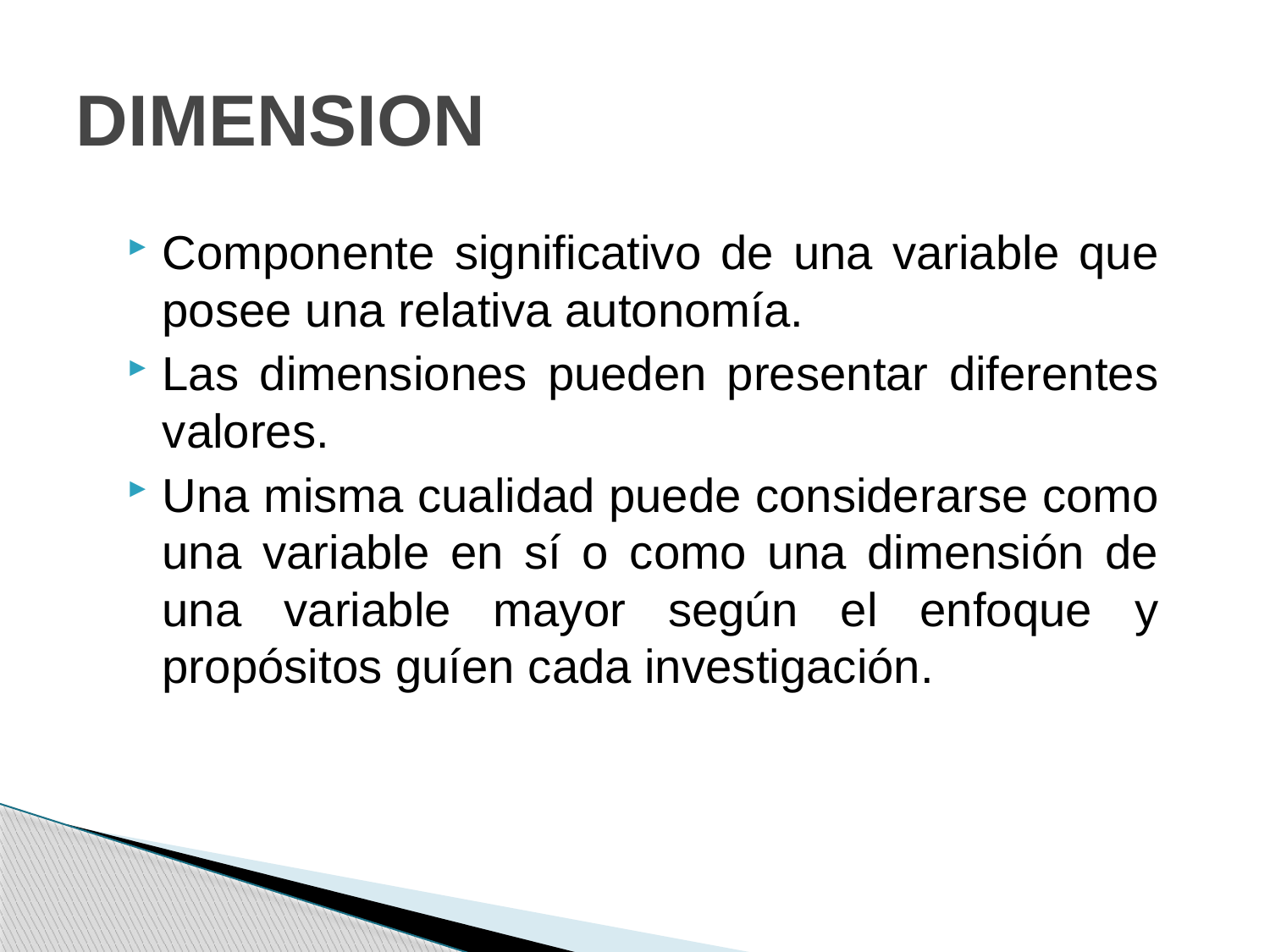

# DIMENSION
Componente significativo de una variable que posee una relativa autonomía.
Las dimensiones pueden presentar diferentes valores.
Una misma cualidad puede considerarse como una variable en sí o como una dimensión de una variable mayor según el enfoque y propósitos guíen cada investigación.